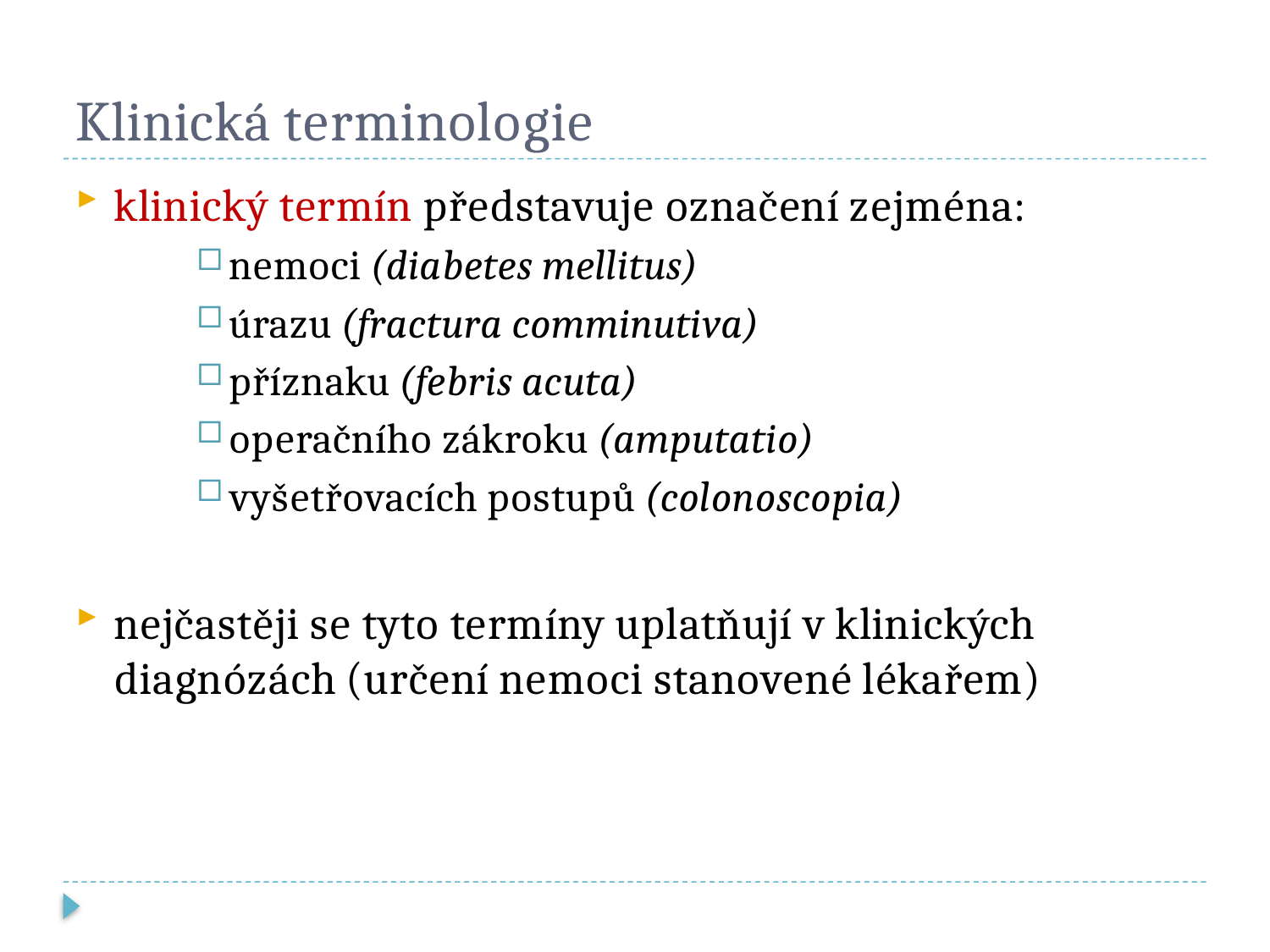

# Klinická terminologie
klinický termín představuje označení zejména:
nemoci (diabetes mellitus)
úrazu (fractura comminutiva)
příznaku (febris acuta)
operačního zákroku (amputatio)
vyšetřovacích postupů (colonoscopia)

nejčastěji se tyto termíny uplatňují v klinických diagnózách (určení nemoci stanovené lékařem)